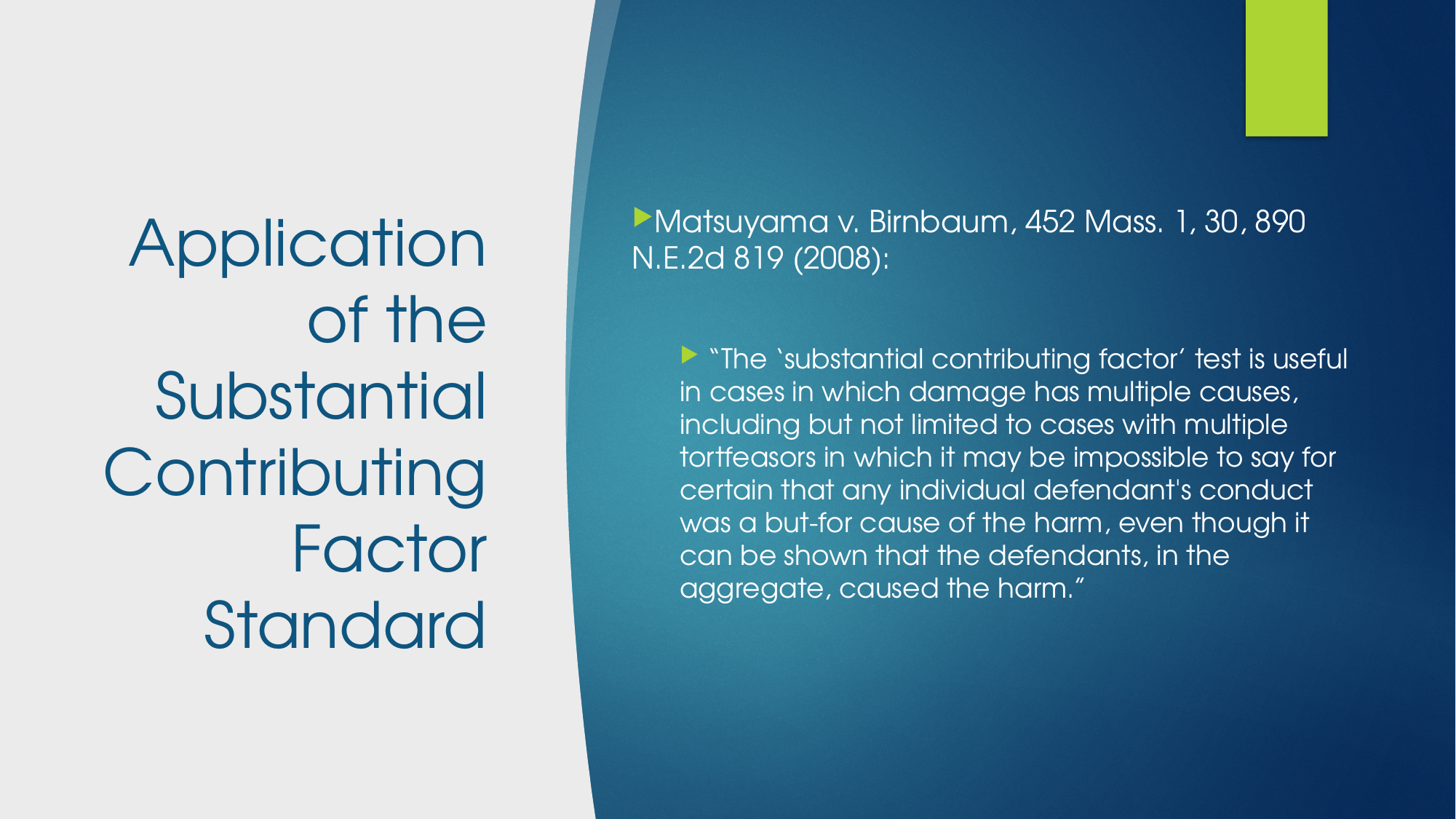

# Application of the Substantial Contributing Factor Standard
Matsuyama v. Birnbaum, 452 Mass. 1, 30, 890 N.E.2d 819 (2008):

 “The ‘substantial contributing factor’ test is useful in cases in which damage has multiple causes, including but not limited to cases with multiple tortfeasors in which it may be impossible to say for certain that any individual defendant's conduct was a but-for cause of the harm, even though it can be shown that the defendants, in the aggregate, caused the harm.”